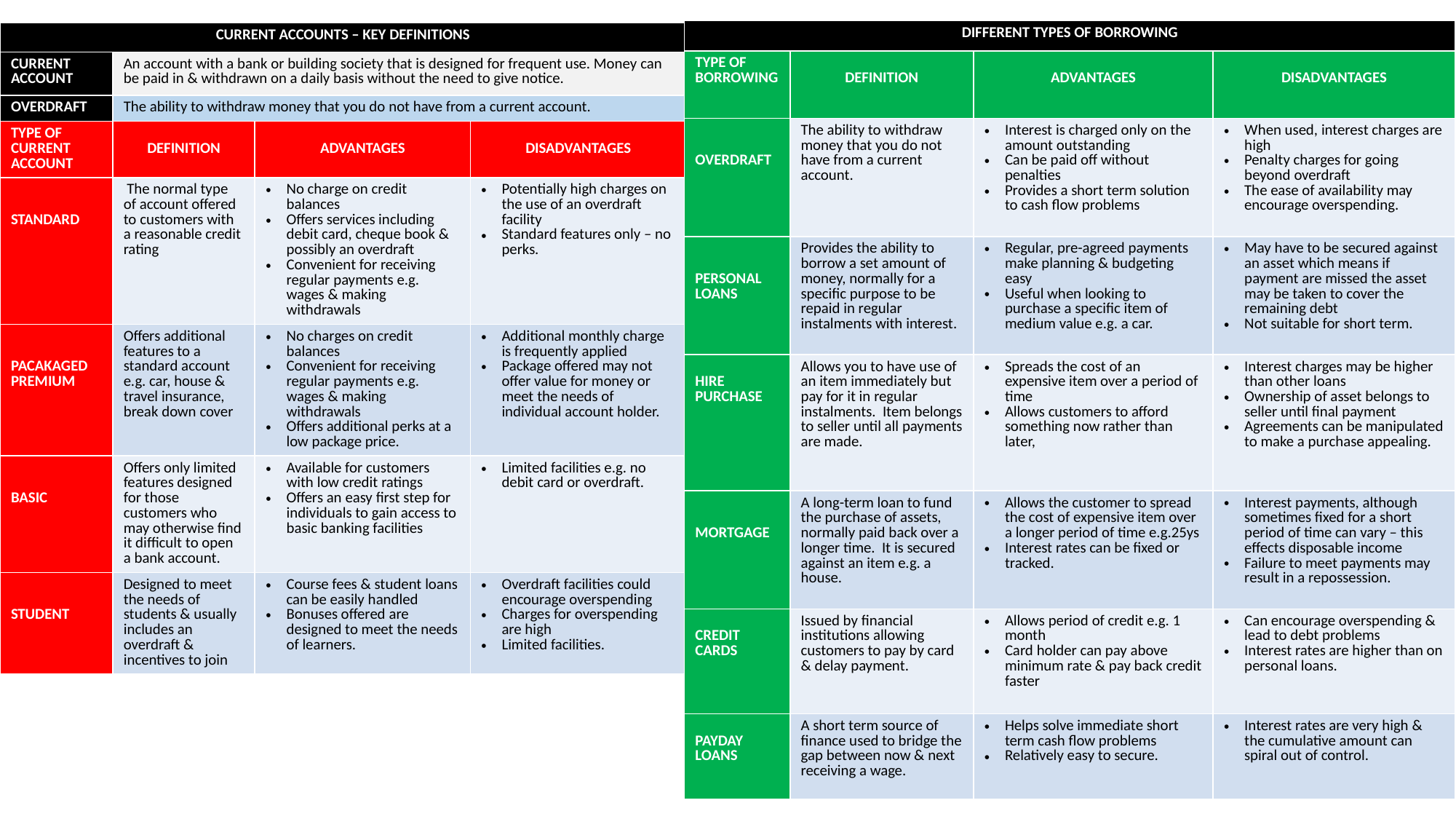

| DIFFERENT TYPES OF BORROWING |  |  |  |
| --- | --- | --- | --- |
| TYPE OF BORROWING | DEFINITION | ADVANTAGES | DISADVANTAGES |
| OVERDRAFT | The ability to withdraw money that you do not have from a current account. | Interest is charged only on the amount outstanding Can be paid off without penalties Provides a short term solution to cash flow problems | When used, interest charges are high Penalty charges for going beyond overdraft The ease of availability may encourage overspending. |
| PERSONAL LOANS | Provides the ability to borrow a set amount of money, normally for a specific purpose to be repaid in regular instalments with interest. | Regular, pre-agreed payments make planning & budgeting easy Useful when looking to purchase a specific item of medium value e.g. a car. | May have to be secured against an asset which means if payment are missed the asset may be taken to cover the remaining debt Not suitable for short term. |
| HIRE PURCHASE | Allows you to have use of an item immediately but pay for it in regular instalments. Item belongs to seller until all payments are made. | Spreads the cost of an expensive item over a period of time Allows customers to afford something now rather than later, | Interest charges may be higher than other loans Ownership of asset belongs to seller until final payment Agreements can be manipulated to make a purchase appealing. |
| MORTGAGE | A long-term loan to fund the purchase of assets, normally paid back over a longer time. It is secured against an item e.g. a house. | Allows the customer to spread the cost of expensive item over a longer period of time e.g.25ys Interest rates can be fixed or tracked. | Interest payments, although sometimes fixed for a short period of time can vary – this effects disposable income Failure to meet payments may result in a repossession. |
| CREDIT CARDS | Issued by financial institutions allowing customers to pay by card & delay payment. | Allows period of credit e.g. 1 month Card holder can pay above minimum rate & pay back credit faster | Can encourage overspending & lead to debt problems Interest rates are higher than on personal loans. |
| PAYDAY LOANS | A short term source of finance used to bridge the gap between now & next receiving a wage. | Helps solve immediate short term cash flow problems Relatively easy to secure. | Interest rates are very high & the cumulative amount can spiral out of control. |
| CURRENT ACCOUNTS – KEY DEFINITIONS |  |  |  |
| --- | --- | --- | --- |
| CURRENT ACCOUNT | An account with a bank or building society that is designed for frequent use. Money can be paid in & withdrawn on a daily basis without the need to give notice. |  |  |
| OVERDRAFT | The ability to withdraw money that you do not have from a current account. |  |  |
| TYPE OF CURRENT ACCOUNT | DEFINITION | ADVANTAGES | DISADVANTAGES |
| STANDARD | The normal type of account offered to customers with a reasonable credit rating | No charge on credit balances Offers services including debit card, cheque book & possibly an overdraft Convenient for receiving regular payments e.g. wages & making withdrawals | Potentially high charges on the use of an overdraft facility Standard features only – no perks. |
| PACAKAGED PREMIUM | Offers additional features to a standard account e.g. car, house & travel insurance, break down cover | No charges on credit balances Convenient for receiving regular payments e.g. wages & making withdrawals Offers additional perks at a low package price. | Additional monthly charge is frequently applied Package offered may not offer value for money or meet the needs of individual account holder. |
| BASIC | Offers only limited features designed for those customers who may otherwise find it difficult to open a bank account. | Available for customers with low credit ratings Offers an easy first step for individuals to gain access to basic banking facilities | Limited facilities e.g. no debit card or overdraft. |
| STUDENT | Designed to meet the needs of students & usually includes an overdraft & incentives to join | Course fees & student loans can be easily handled Bonuses offered are designed to meet the needs of learners. | Overdraft facilities could encourage overspending Charges for overspending are high Limited facilities. |